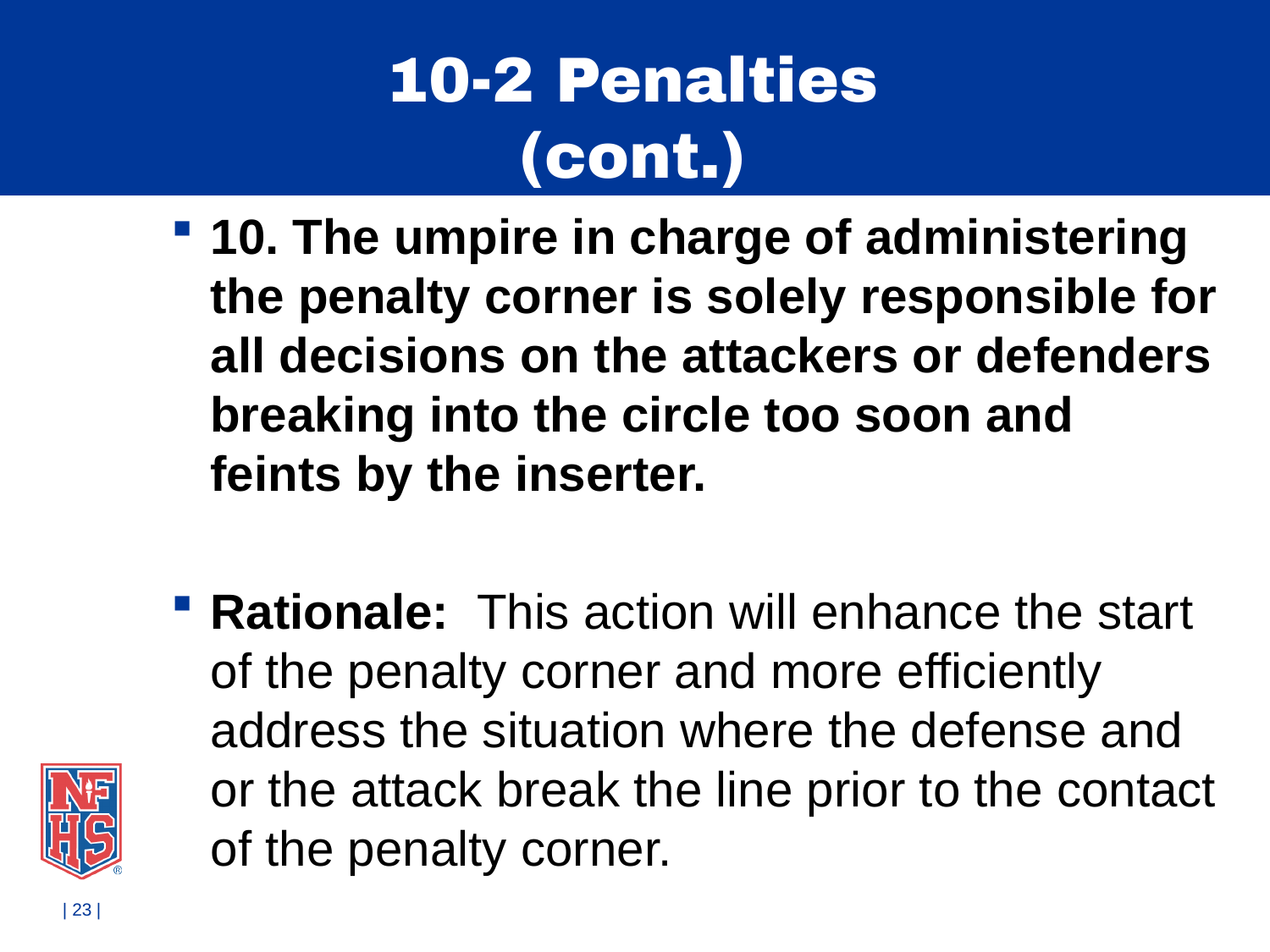

# 10-2 Penalties (cont.)
10. The umpire in charge of administering the penalty corner is solely responsible for all decisions on the attackers or defenders breaking into the circle too soon and feints by the inserter.

Rationale:  This action will enhance the start of the penalty corner and more efficiently address the situation where the defense and or the attack break the line prior to the contact of the penalty corner.
| 23 |